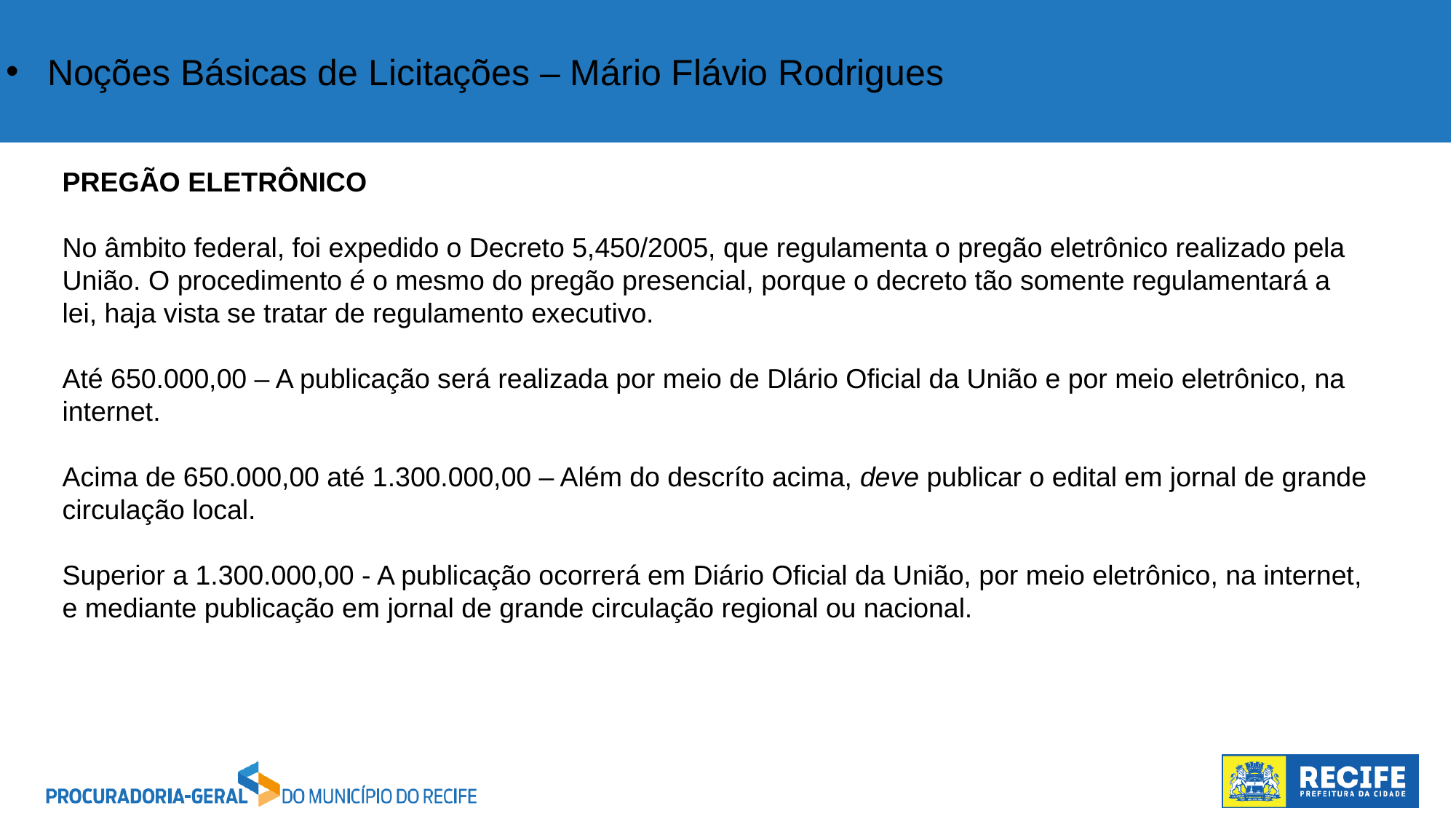

Noções Básicas de Licitações – Mário Flávio Rodrigues

PREGÃO ELETRÔNICO

No âmbito federal, foi expedido o Decreto 5,450/2005, que regulamenta o pregão eletrônico realizado pela União. O procedimento é o mesmo do pregão presencial, porque o decreto tão somente regulamentará a lei, haja vista se tratar de regulamento executivo.

Até 650.000,00 – A publicação será realizada por meio de Dlário Oficial da União e por meio eletrônico, na internet.

Acima de 650.000,00 até 1.300.000,00 – Além do descríto acima, deve publicar o edital em jornal de grande circulação local.

Superior a 1.300.000,00 - A publicação ocorrerá em Diário Oficial da União, por meio eletrônico, na internet, e mediante publicação em jornal de grande circulação regional ou nacional.